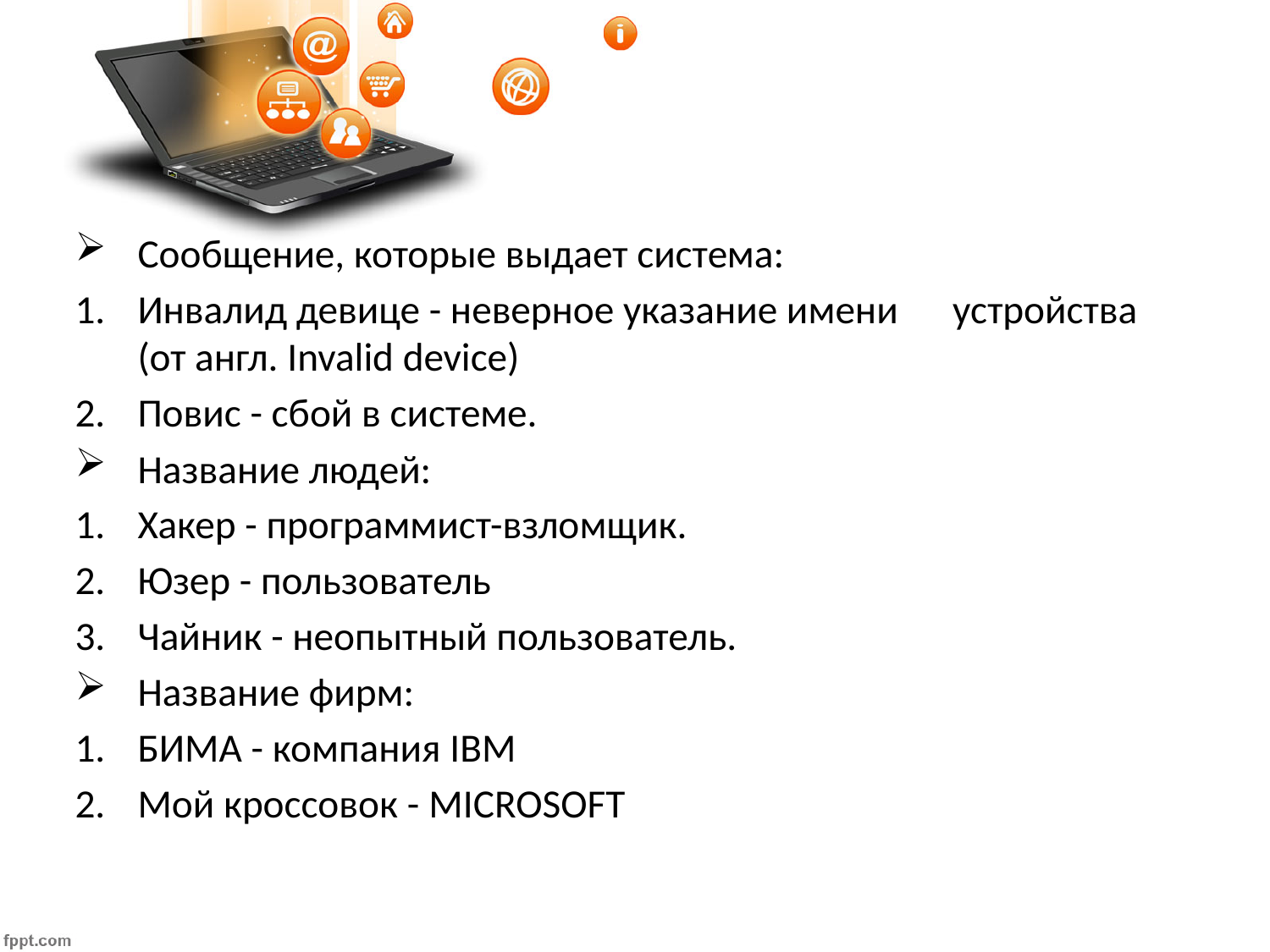

Сообщение, которые выдает система:
Инвалид девице - неверное указание имени      устройства (от англ. Invalid device)
Повис - сбой в системе.
Название людей:
Хакер - программист-взломщик.
Юзер - пользователь
Чайник - неопытный пользователь.
Название фирм:
БИМА - компания IBM
Мой кроссовок - MICROSOFT